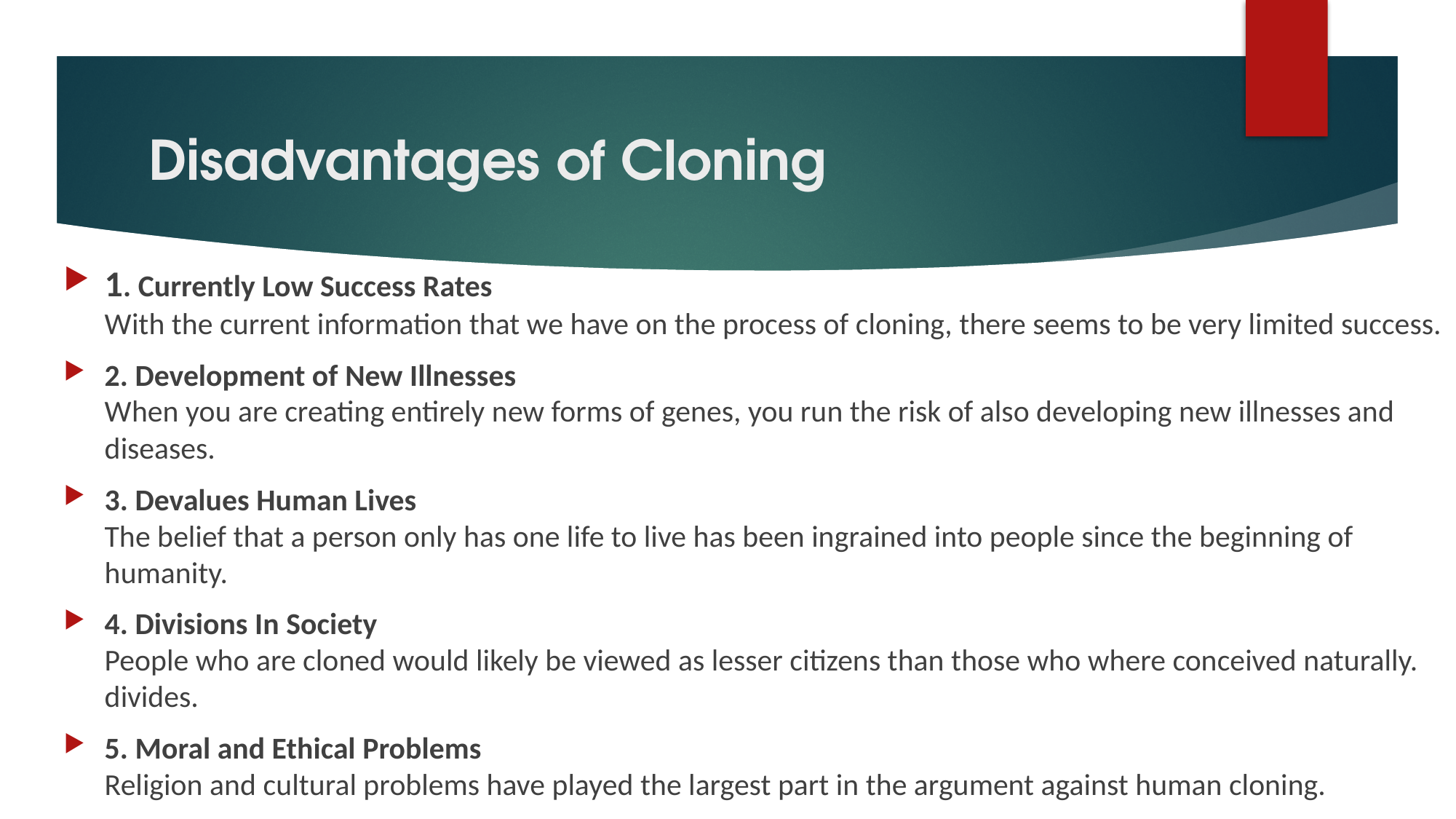

# Disadvantages of Cloning
1. Currently Low Success Rates
With the current information that we have on the process of cloning, there seems to be very limited success.
2. Development of New Illnesses
When you are creating entirely new forms of genes, you run the risk of also developing new illnesses and diseases.
3. Devalues Human Lives
The belief that a person only has one life to live has been ingrained into people since the beginning of humanity.
4. Divisions In Society
People who are cloned would likely be viewed as lesser citizens than those who where conceived naturally. divides.
5. Moral and Ethical Problems
Religion and cultural problems have played the largest part in the argument against human cloning.